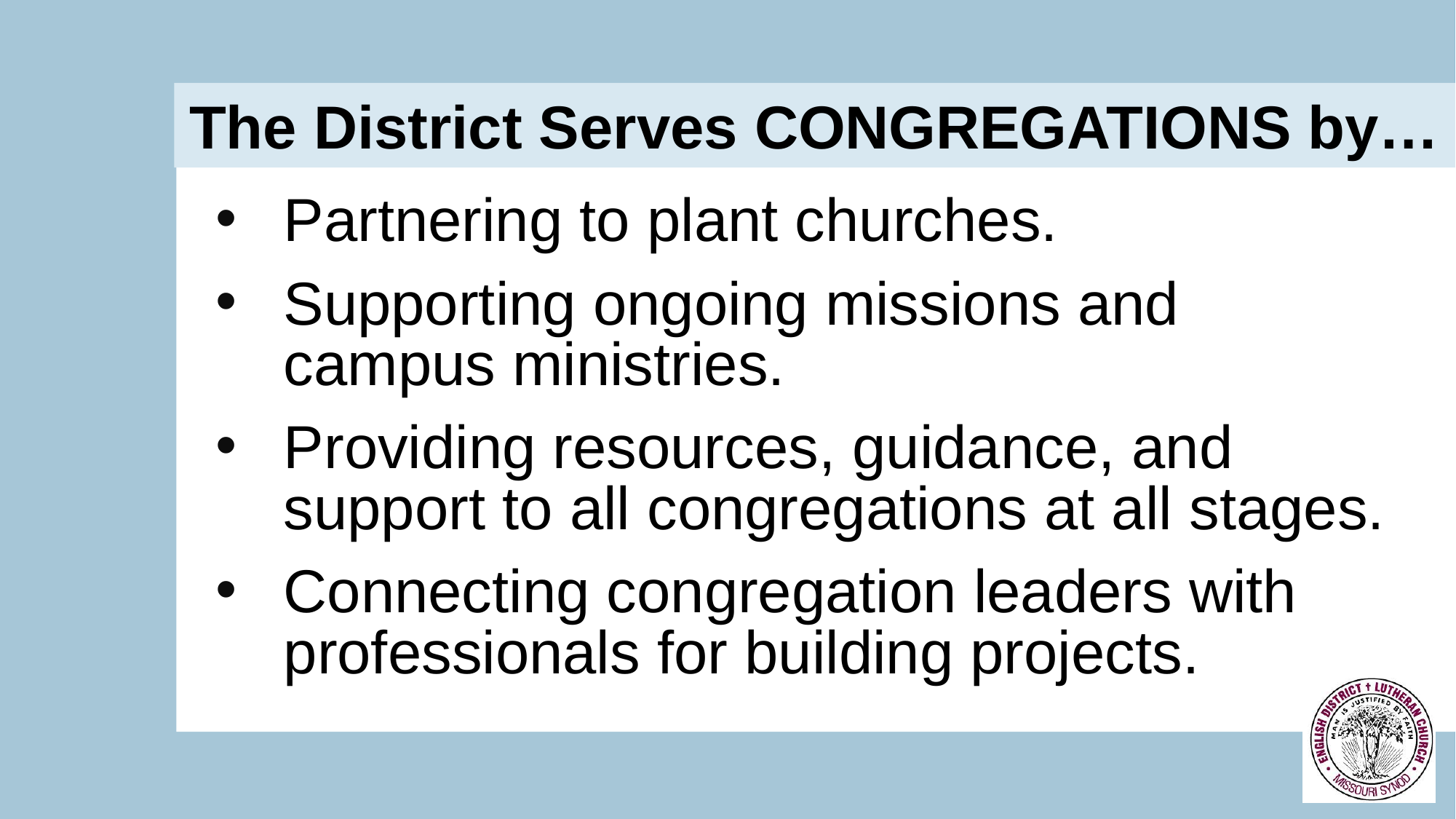

The District Serves CONGREGATIONS by…
Partnering to plant churches.
Supporting ongoing missions and campus ministries.
Providing resources, guidance, and support to all congregations at all stages.
Connecting congregation leaders with professionals for building projects.